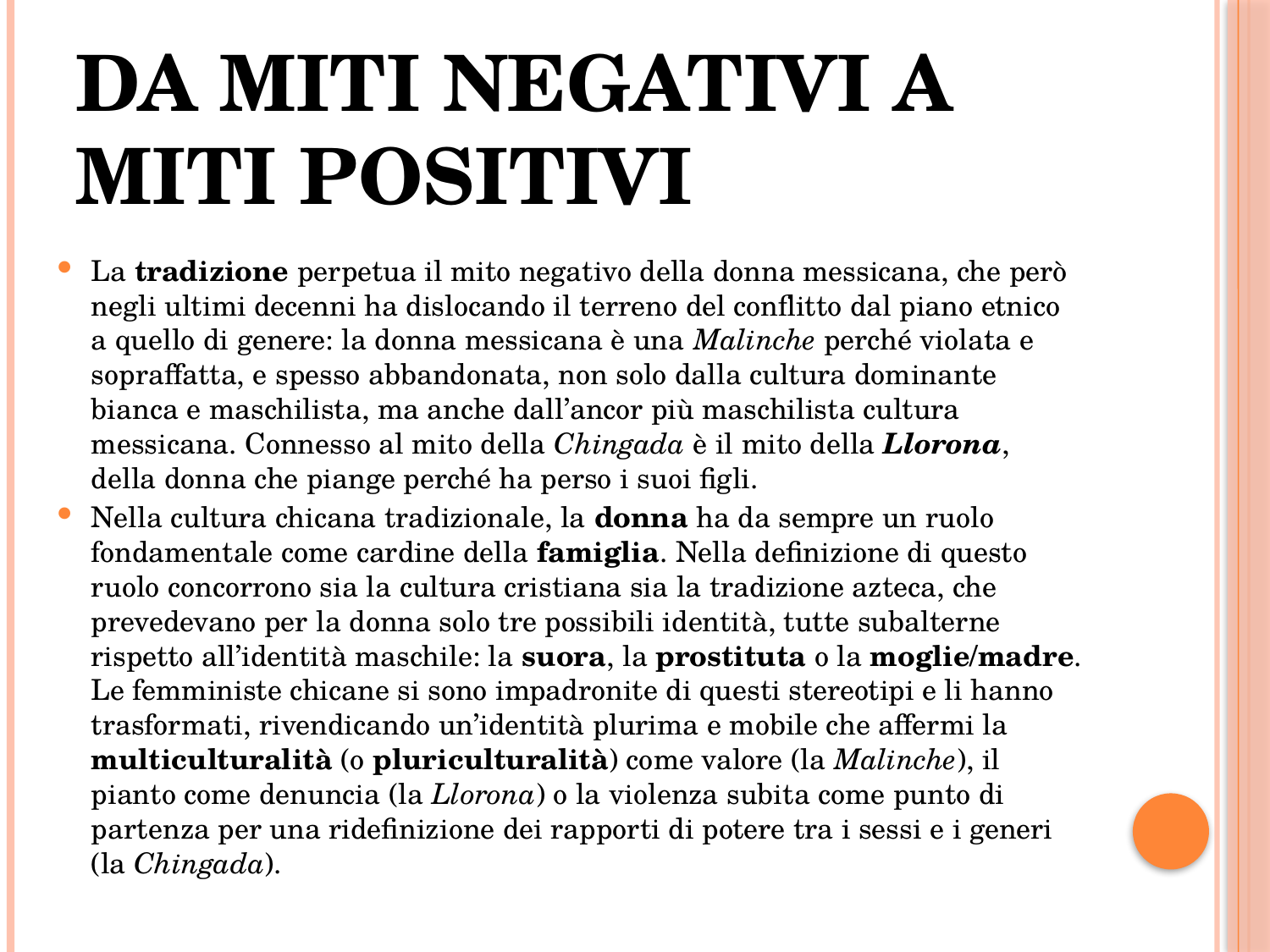

# DA MITI NEGATIVI A MITI POSITIVI
La tradizione perpetua il mito negativo della donna messicana, che però negli ultimi decenni ha dislocando il terreno del conflitto dal piano etnico a quello di genere: la donna messicana è una Malinche perché violata e sopraffatta, e spesso abbandonata, non solo dalla cultura dominante bianca e maschilista, ma anche dall’ancor più maschilista cultura messicana. Connesso al mito della Chingada è il mito della Llorona, della donna che piange perché ha perso i suoi figli.
Nella cultura chicana tradizionale, la donna ha da sempre un ruolo fondamentale come cardine della famiglia. Nella definizione di questo ruolo concorrono sia la cultura cristiana sia la tradizione azteca, che prevedevano per la donna solo tre possibili identità, tutte subalterne rispetto all’identità maschile: la suora, la prostituta o la moglie/madre. Le femministe chicane si sono impadronite di questi stereotipi e li hanno trasformati, rivendicando un’identità plurima e mobile che affermi la multiculturalità (o pluriculturalità) come valore (la Malinche), il pianto come denuncia (la Llorona) o la violenza subita come punto di partenza per una ridefinizione dei rapporti di potere tra i sessi e i generi (la Chingada).